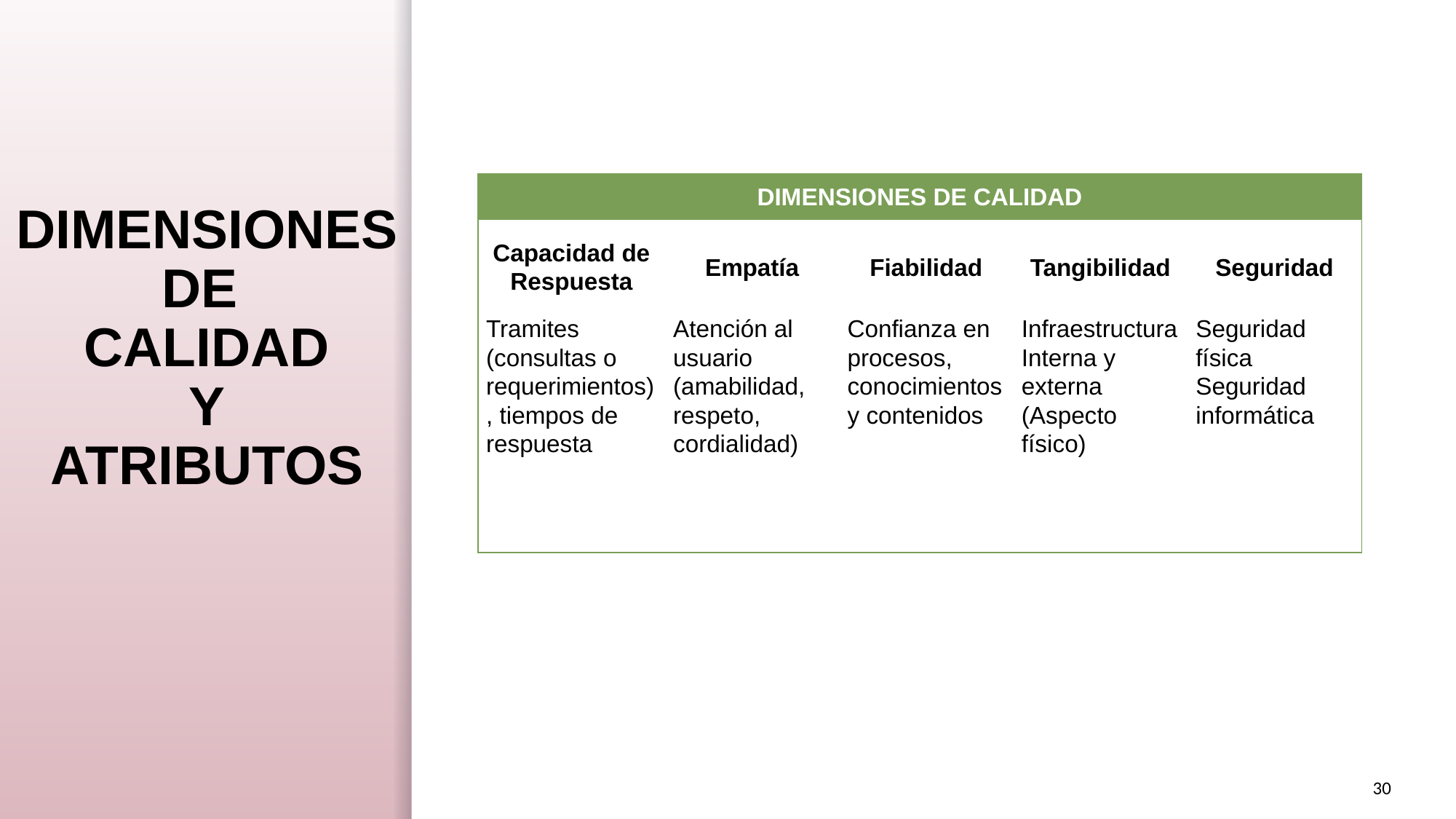

| DIMENSIONES DE CALIDAD |  |  |  |  |
| --- | --- | --- | --- | --- |
| Capacidad de Respuesta | Empatía | Fiabilidad | Tangibilidad | Seguridad |
| Tramites (consultas o requerimientos), tiempos de respuesta | Atención al usuario (amabilidad, respeto, cordialidad) | Confianza en procesos, conocimientos y contenidos | Infraestructura Interna y externa (Aspecto físico) | Seguridad física Seguridad informática |
# DIMENSIONES DE CALIDAD Y ATRIBUTOS
30